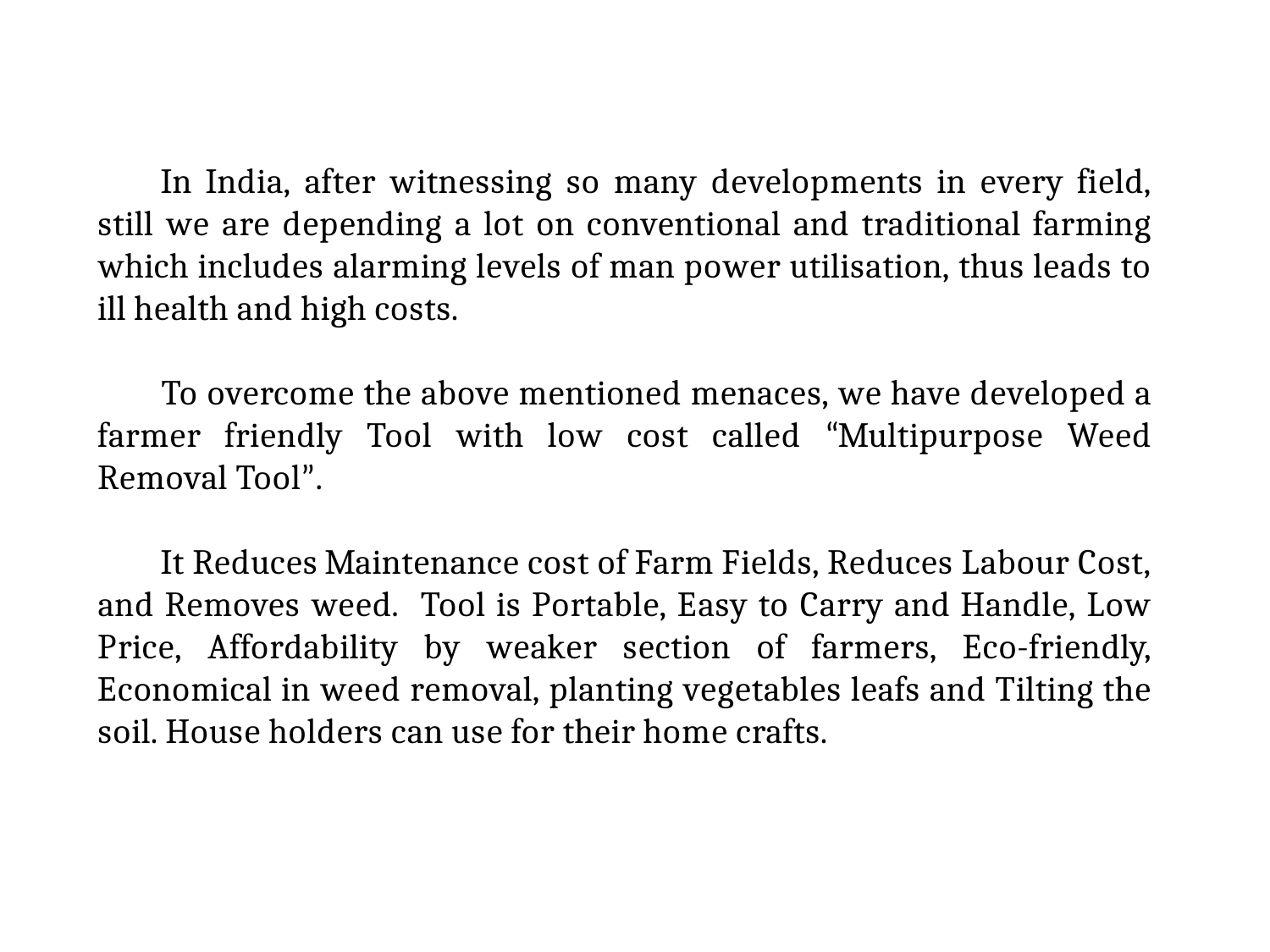

In India, after witnessing so many developments in every field, still we are depending a lot on conventional and traditional farming which includes alarming levels of man power utilisation, thus leads to ill health and high costs.

To overcome the above mentioned menaces, we have developed a farmer friendly Tool with low cost called “Multipurpose Weed Removal Tool”.

It Reduces Maintenance cost of Farm Fields, Reduces Labour Cost, and Removes weed.  Tool is Portable, Easy to Carry and Handle, Low Price, Affordability by weaker section of farmers, Eco-friendly, Economical in weed removal, planting vegetables leafs and Tilting the soil. House holders can use for their home crafts.